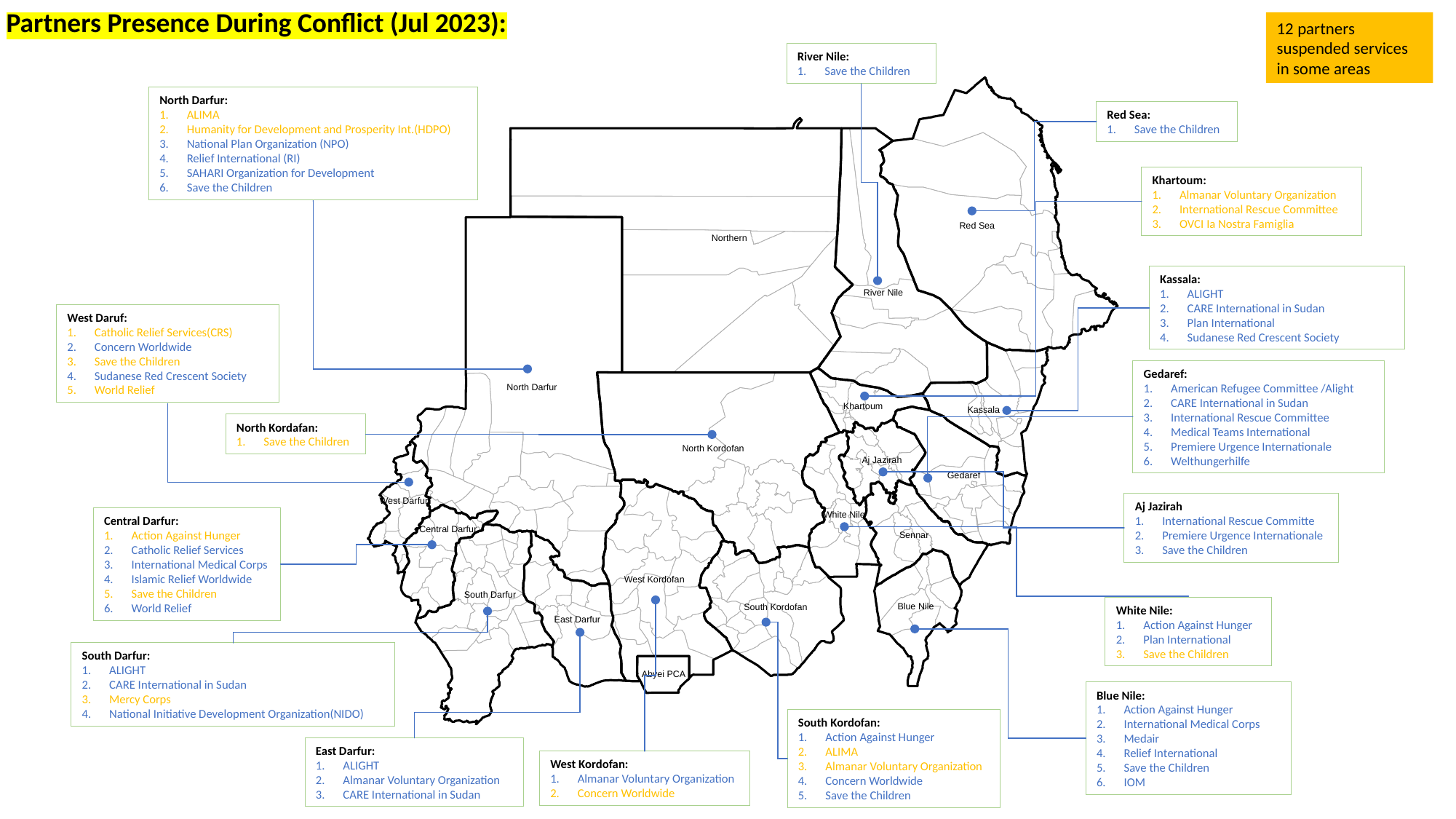

Partners Presence During Conflict (Jul 2023):
12 partners suspended services in some areas
River Nile:
Save the Children

Red Sea
Northern
River Nile

North Darfur
Khartoum
Kassala

North Kordofan
Aj Jazirah
Gedaref

West Darfur
White Nile
Central Darfur

Sennar

West Kordofan
South Darfur
Blue Nile
South Kordofan
East Darfur
Abyei PCA
North Darfur:
ALIMA
Humanity for Development and Prosperity Int.(HDPO)
National Plan Organization (NPO)
Relief International (RI)
SAHARI Organization for Development
Save the Children
Red Sea:
Save the Children
Khartoum:
Almanar Voluntary Organization
International Rescue Committee
OVCI Ia Nostra Famiglia
Kassala:
ALIGHT
CARE International in Sudan
Plan International
Sudanese Red Crescent Society
West Daruf:
Catholic Relief Services(CRS)
Concern Worldwide
Save the Children
Sudanese Red Crescent Society
World Relief
Gedaref:
American Refugee Committee /Alight
CARE International in Sudan
International Rescue Committee
Medical Teams International
Premiere Urgence Internationale
Welthungerhilfe
North Kordafan:
Save the Children
Aj Jazirah
International Rescue Committe
Premiere Urgence Internationale
Save the Children
Central Darfur:
Action Against Hunger
Catholic Relief Services
International Medical Corps
Islamic Relief Worldwide
Save the Children
World Relief
White Nile:
Action Against Hunger
Plan International
Save the Children
South Darfur:
ALIGHT
CARE International in Sudan
Mercy Corps
National Initiative Development Organization(NIDO)
Blue Nile:
Action Against Hunger
International Medical Corps
Medair
Relief International
Save the Children
IOM
South Kordofan:
Action Against Hunger
ALIMA
Almanar Voluntary Organization
Concern Worldwide
Save the Children
East Darfur:
ALIGHT
Almanar Voluntary Organization
CARE International in Sudan
West Kordofan:
Almanar Voluntary Organization
Concern Worldwide